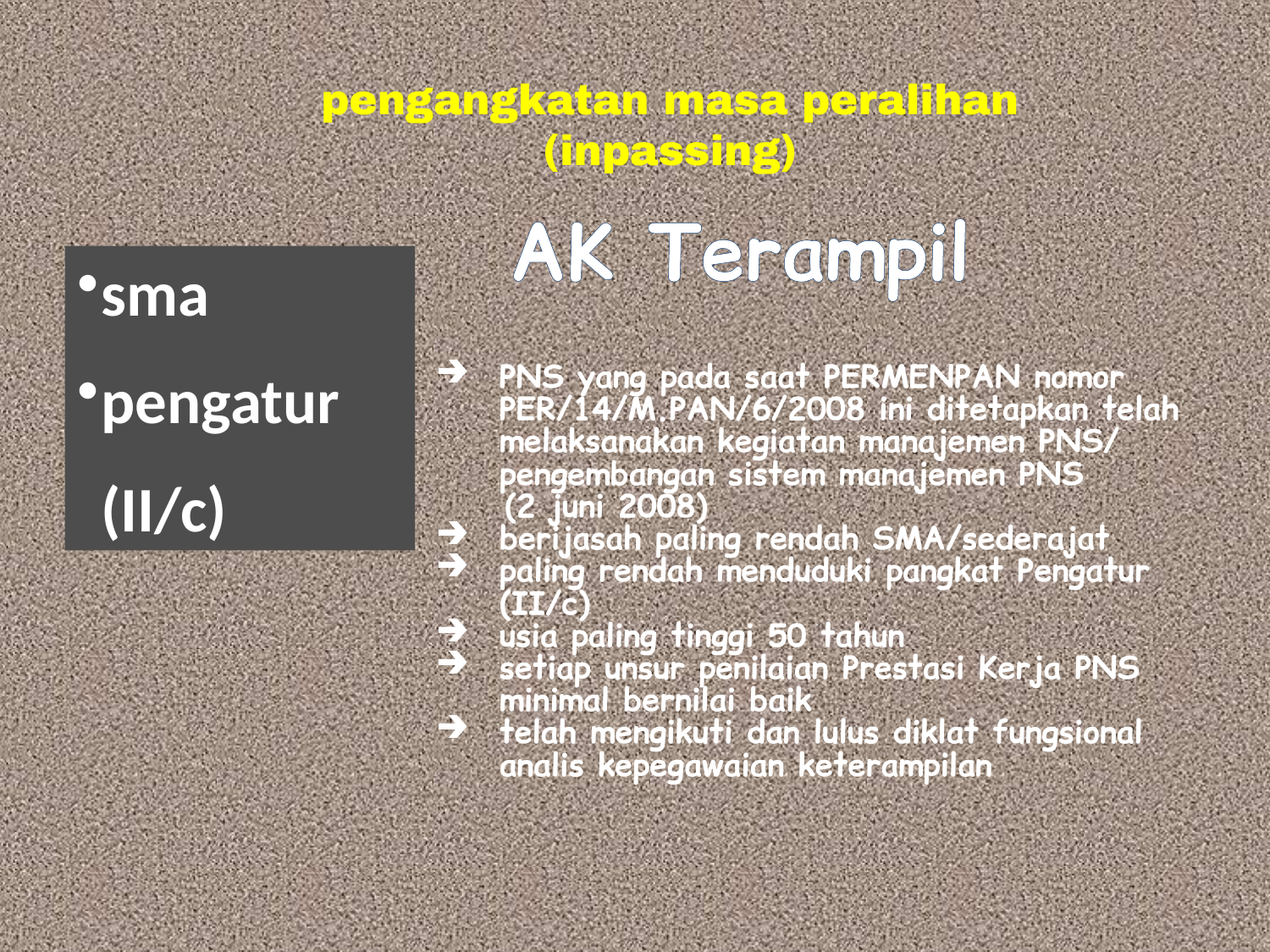

pengangkatan masa peralihan (inpassing)
AK Terampil
sma
pengatur
	(II/c)
PNS yang pada saat PERMENPAN nomor PER/14/M.PAN/6/2008 ini ditetapkan telah melaksanakan kegiatan manajemen PNS/ pengembangan sistem manajemen PNS
     (2 juni 2008)
berijasah paling rendah SMA/sederajat
paling rendah menduduki pangkat Pengatur (II/c)
usia paling tinggi 50 tahun
setiap unsur penilaian Prestasi Kerja PNS  minimal bernilai baik
telah mengikuti dan lulus diklat fungsional analis kepegawaian keterampilan